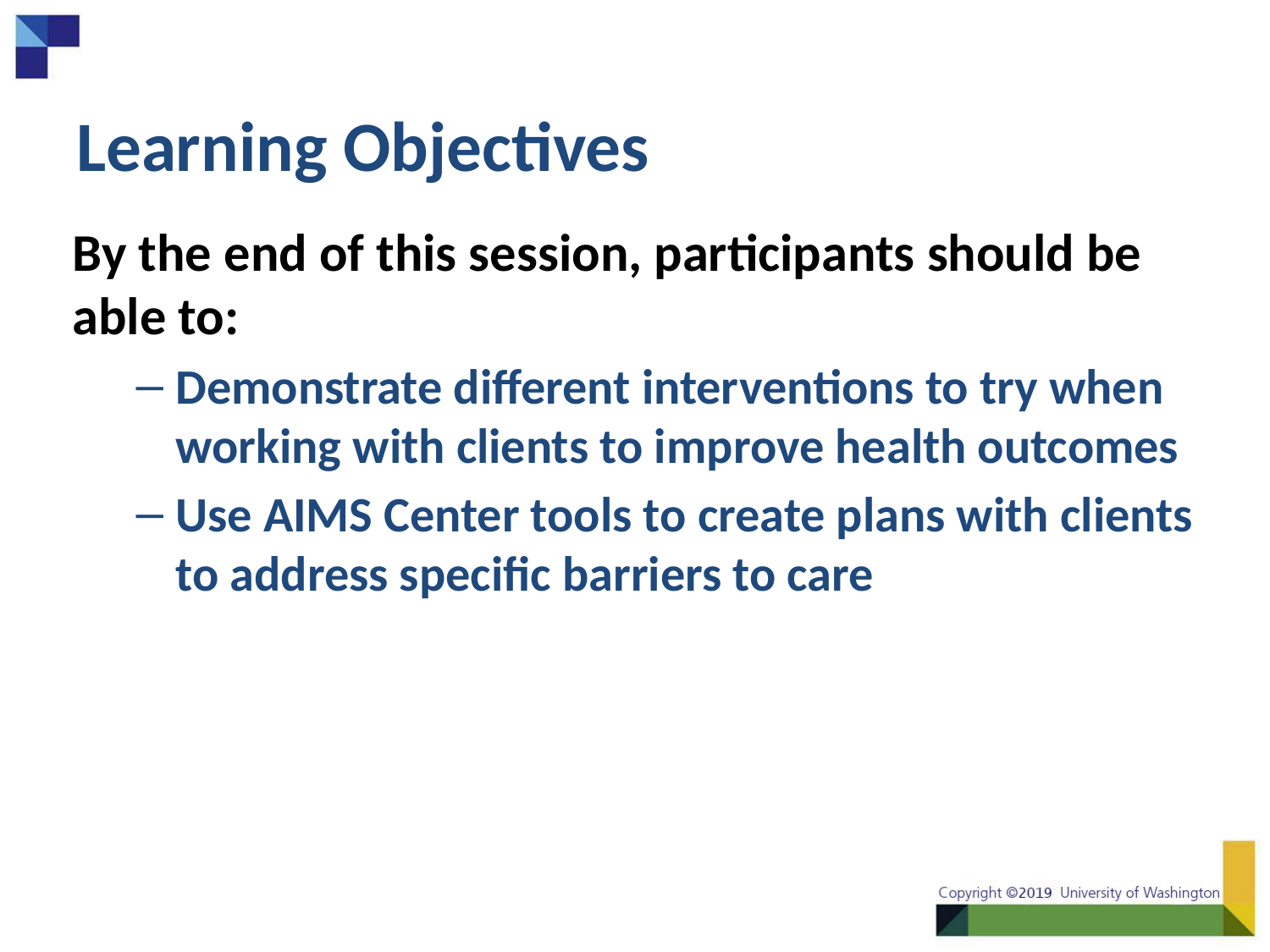

# Learning Objectives
By the end of this session, participants should be able to:
Demonstrate different interventions to try when working with clients to improve health outcomes
Use AIMS Center tools to create plans with clients to address specific barriers to care